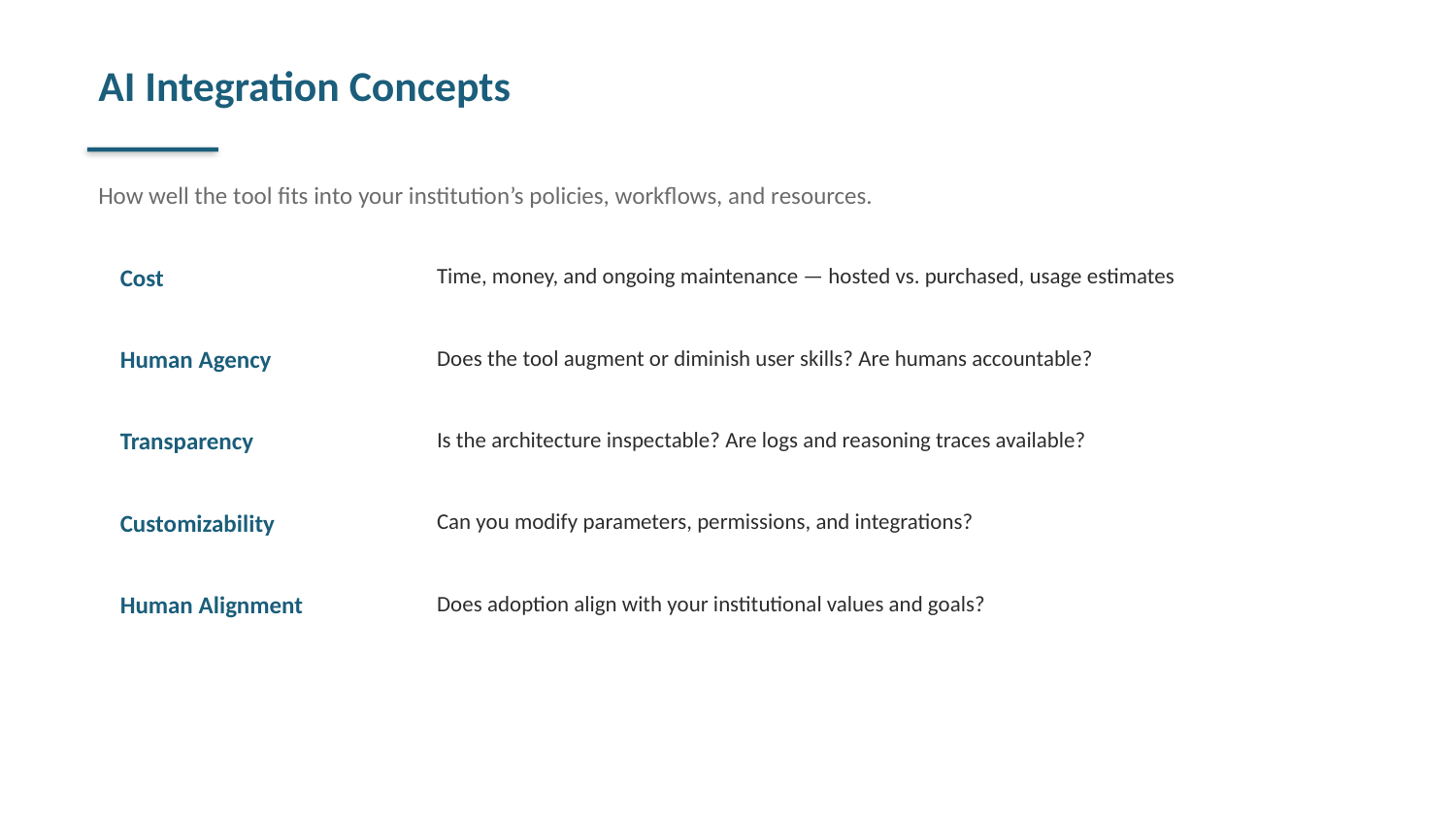

AI Integration Concepts

How well the tool fits into your institution’s policies, workflows, and resources.
Cost
Time, money, and ongoing maintenance — hosted vs. purchased, usage estimates
Human Agency
Does the tool augment or diminish user skills? Are humans accountable?
Transparency
Is the architecture inspectable? Are logs and reasoning traces available?
Customizability
Can you modify parameters, permissions, and integrations?
Human Alignment
Does adoption align with your institutional values and goals?